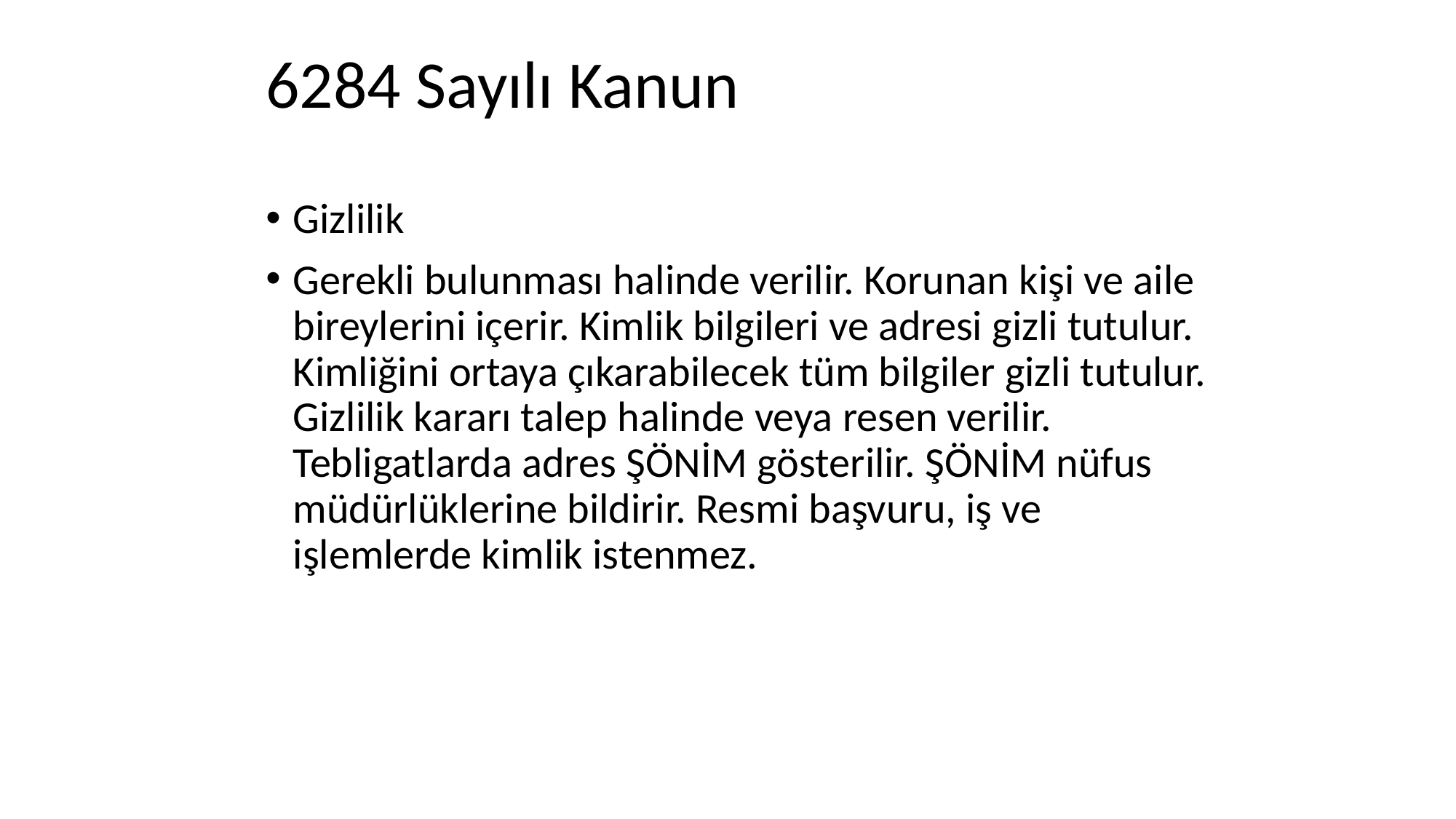

# 6284 Sayılı Kanun
Gizlilik
Gerekli bulunması halinde verilir. Korunan kişi ve aile bireylerini içerir. Kimlik bilgileri ve adresi gizli tutulur. Kimliğini ortaya çıkarabilecek tüm bilgiler gizli tutulur. Gizlilik kararı talep halinde veya resen verilir. Tebligatlarda adres ŞÖNİM gösterilir. ŞÖNİM nüfus müdürlüklerine bildirir. Resmi başvuru, iş ve işlemlerde kimlik istenmez.